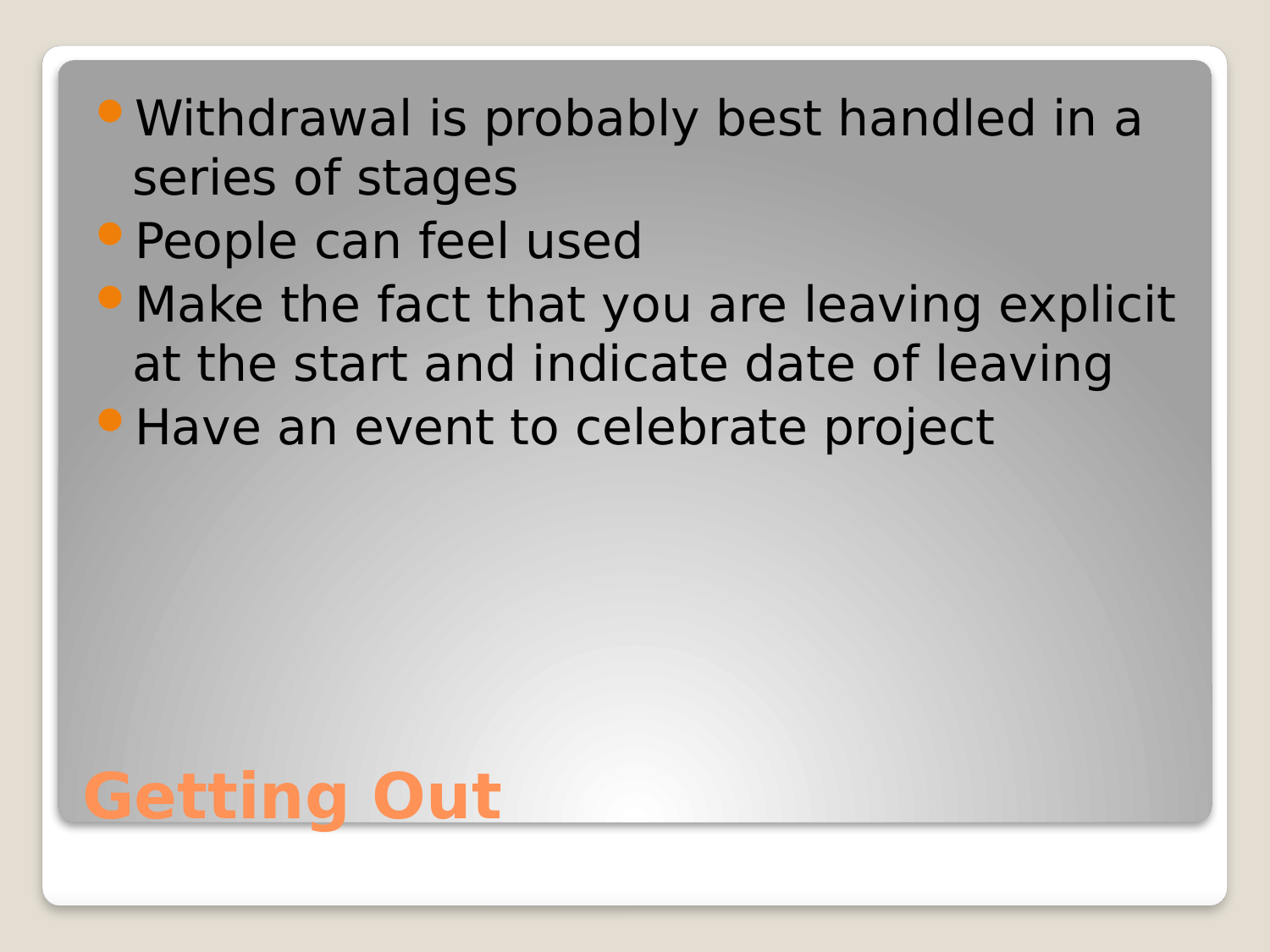

Withdrawal is probably best handled in a series of stages
People can feel used
Make the fact that you are leaving explicit at the start and indicate date of leaving
Have an event to celebrate project

# Getting Out